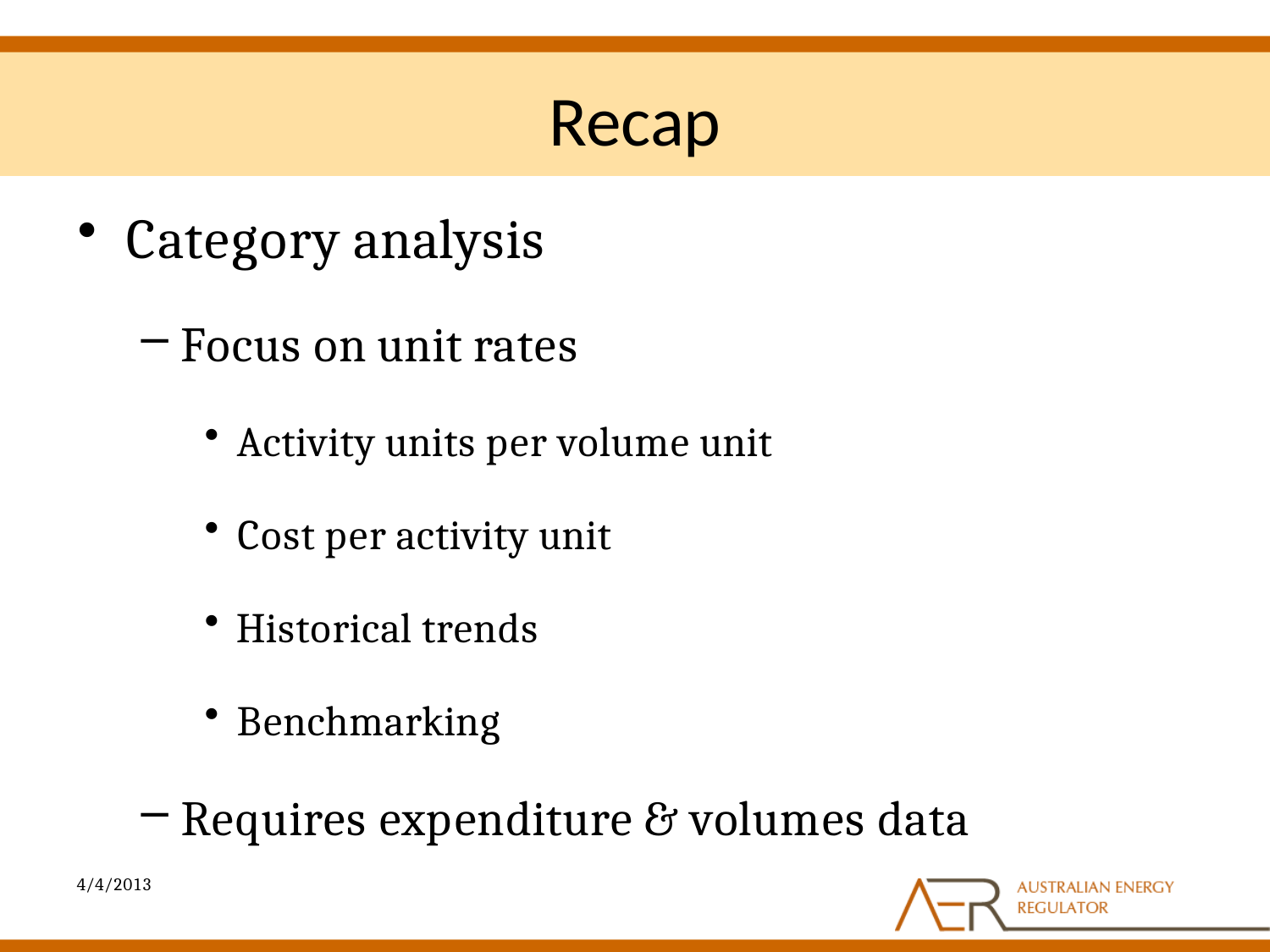

# Recap
Category analysis
Focus on unit rates
Activity units per volume unit
Cost per activity unit
Historical trends
Benchmarking
Requires expenditure & volumes data
4/4/2013